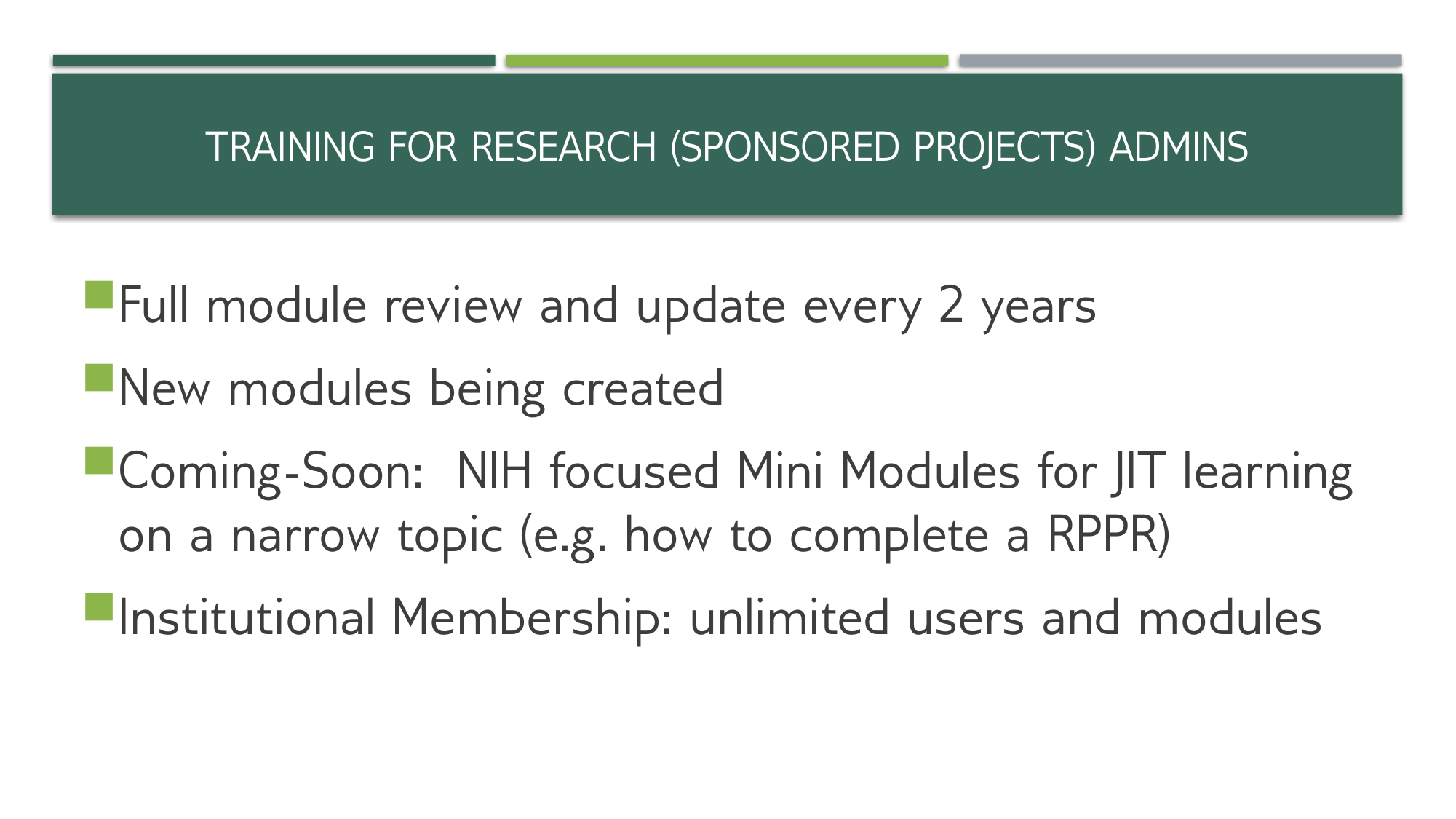

# Training for research (Sponsored Projects) admins
Full module review and update every 2 years
New modules being created
Coming-Soon:  NIH focused Mini Modules for JIT learning on a narrow topic (e.g. how to complete a RPPR)
Institutional Membership: unlimited users and modules